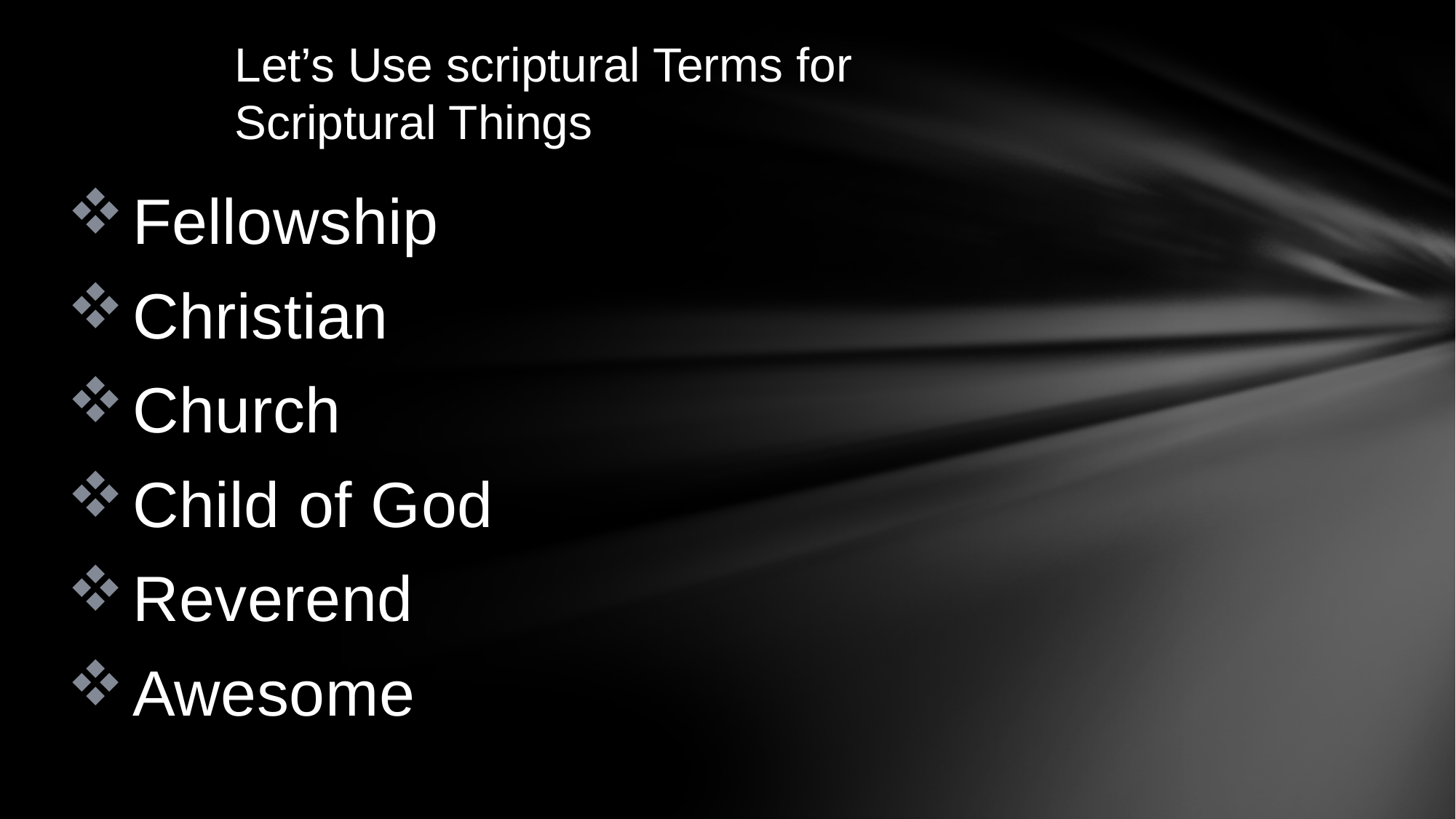

# Let’s Use scriptural Terms for Scriptural Things
Fellowship
Christian
Church
Child of God
Reverend
Awesome